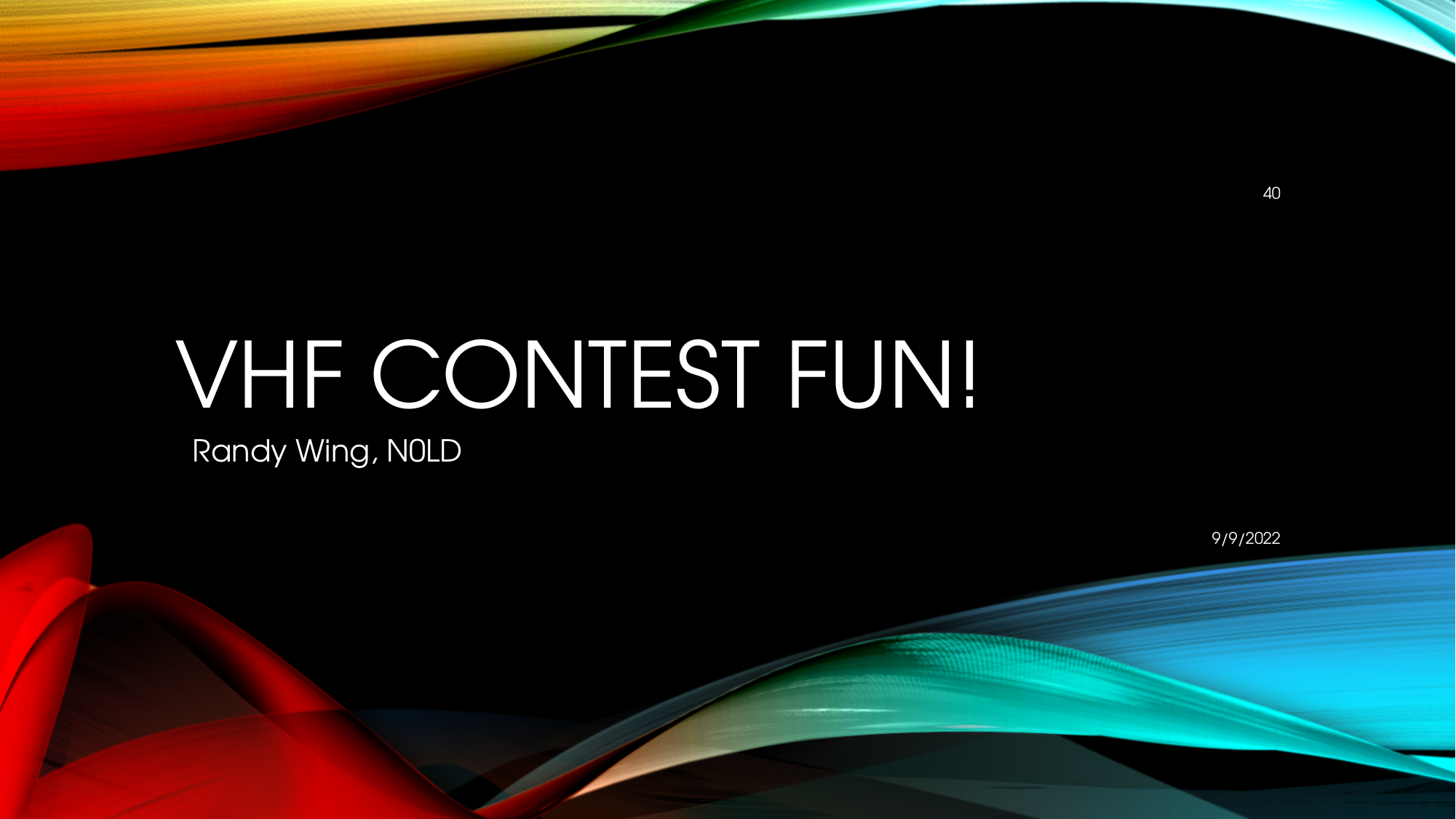

40
# VHF Contest Fun!
Randy Wing, N0LD
9/9/2022